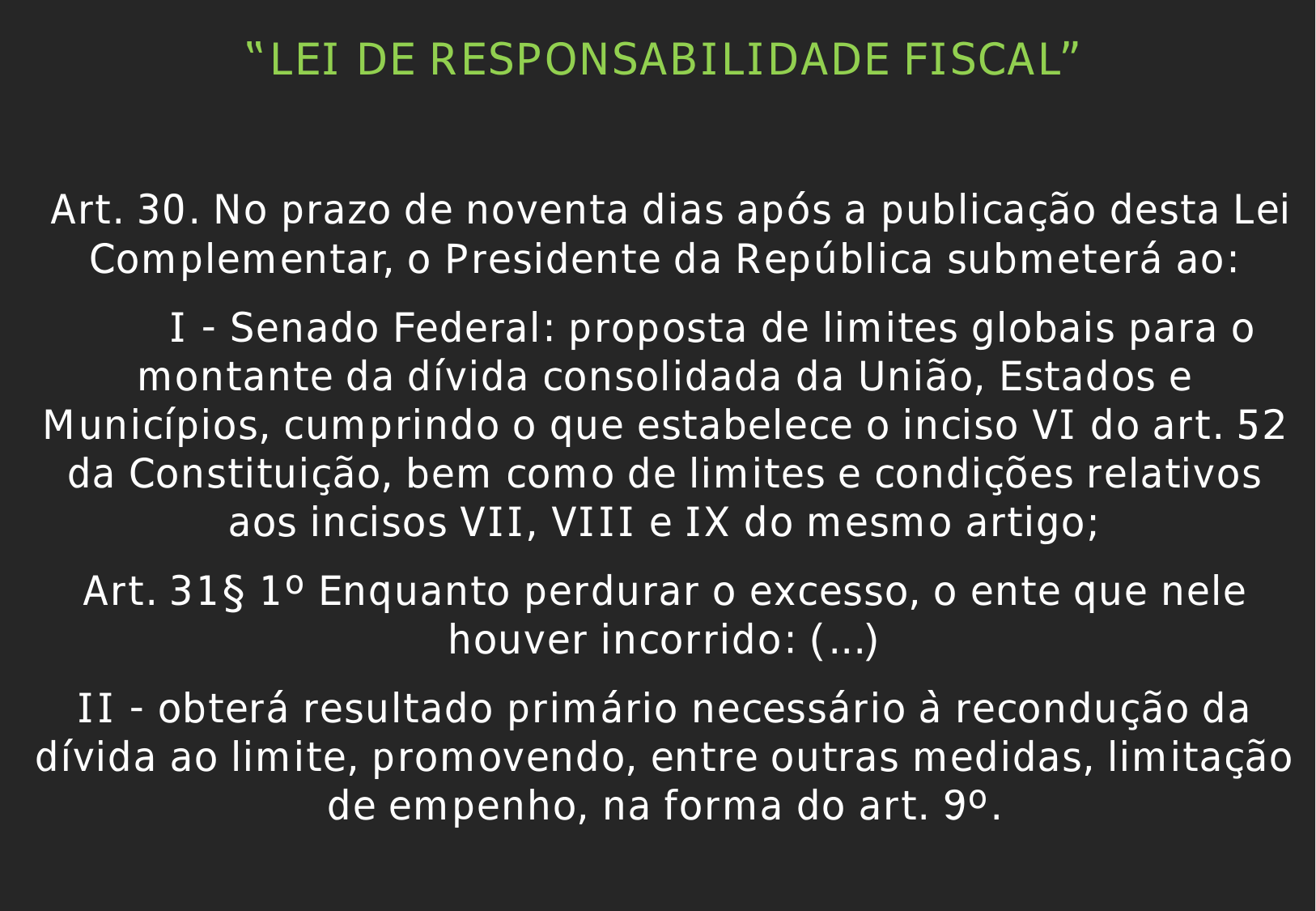

“LEI DE RESPONSABILIDADE FISCAL”

 Art. 30. No prazo de noventa dias após a publicação desta Lei Complementar, o Presidente da República submeterá ao:
        I - Senado Federal: proposta de limites globais para o montante da dívida consolidada da União, Estados e Municípios, cumprindo o que estabelece o inciso VI do art. 52 da Constituição, bem como de limites e condições relativos aos incisos VII, VIII e IX do mesmo artigo;
Art. 31§ 1º Enquanto perdurar o excesso, o ente que nele houver incorrido: (...)
II - obterá resultado primário necessário à recondução da dívida ao limite, promovendo, entre outras medidas, limitação de empenho, na forma do art. 9º.